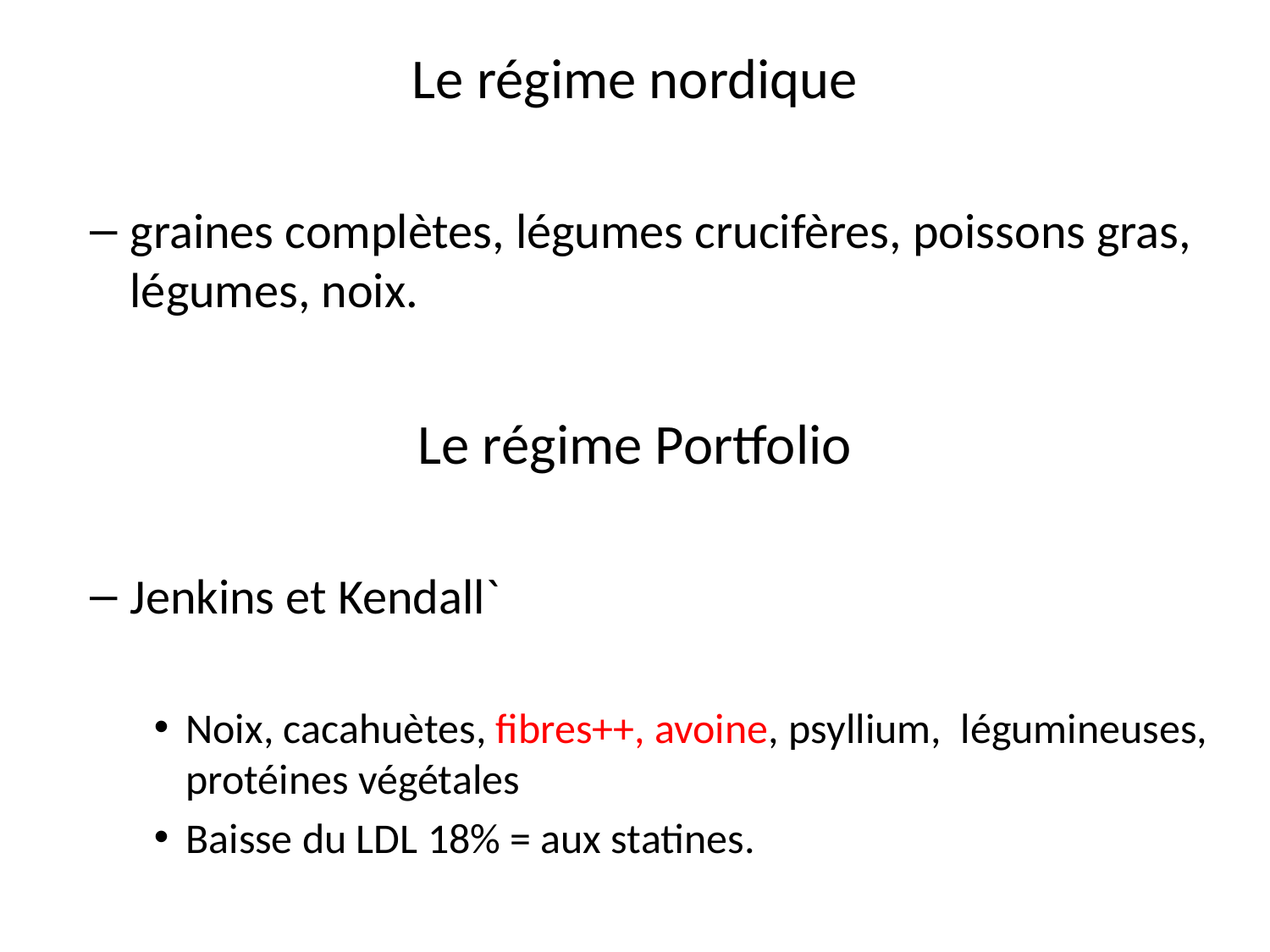

Le régime nordique

graines complètes, légumes crucifères, poissons gras, légumes, noix.

Le régime Portfolio

Jenkins et Kendall`

Noix, cacahuètes, fibres++, avoine, psyllium,  légumineuses, protéines végétales
Baisse du LDL 18% = aux statines.